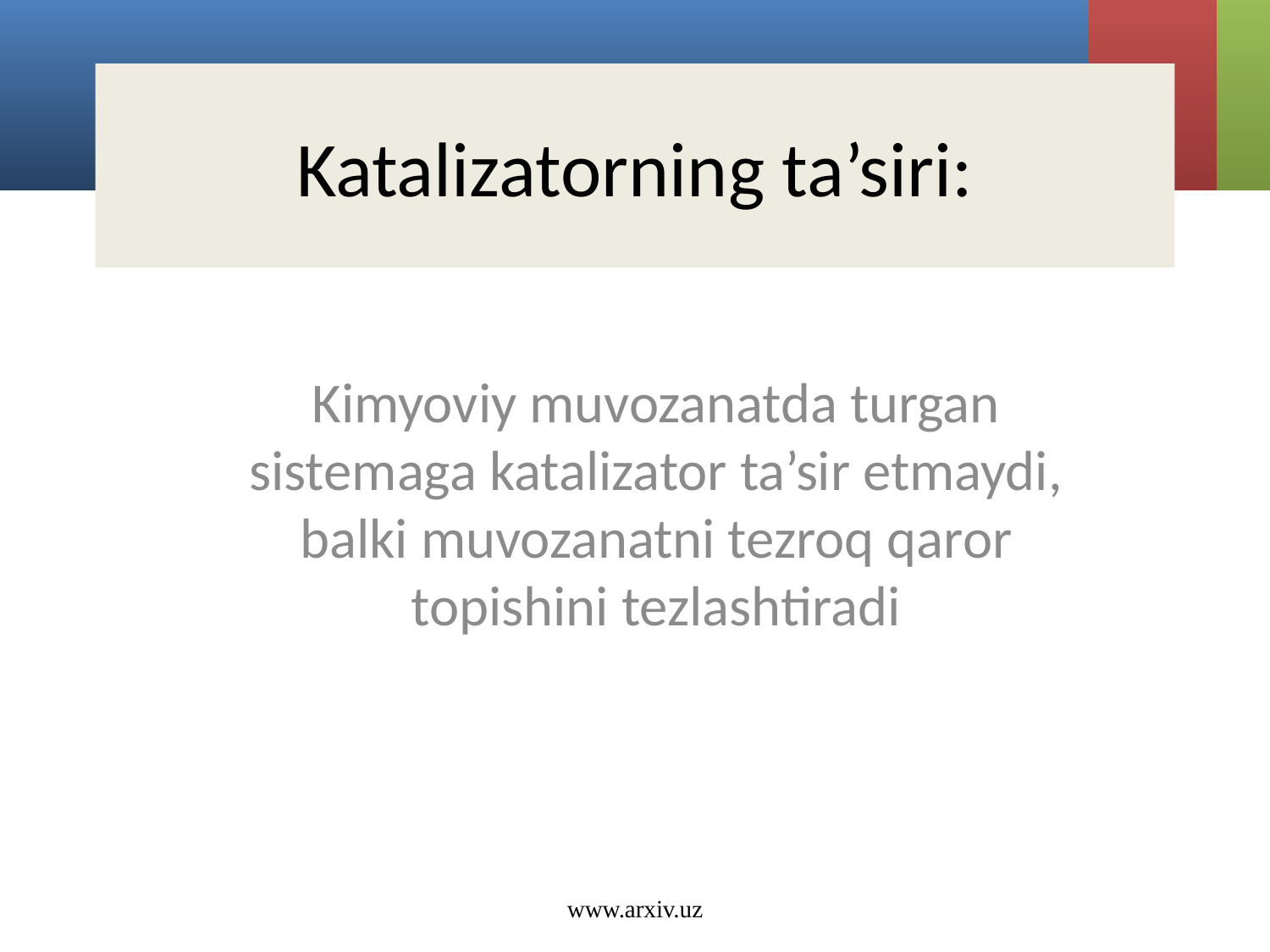

# Katalizatorning ta’siri:
Kimyoviy muvozanatda turgan sistemaga katalizator ta’sir etmaydi, balki muvozanatni tezroq qaror topishini tezlashtiradi
www.arxiv.uz